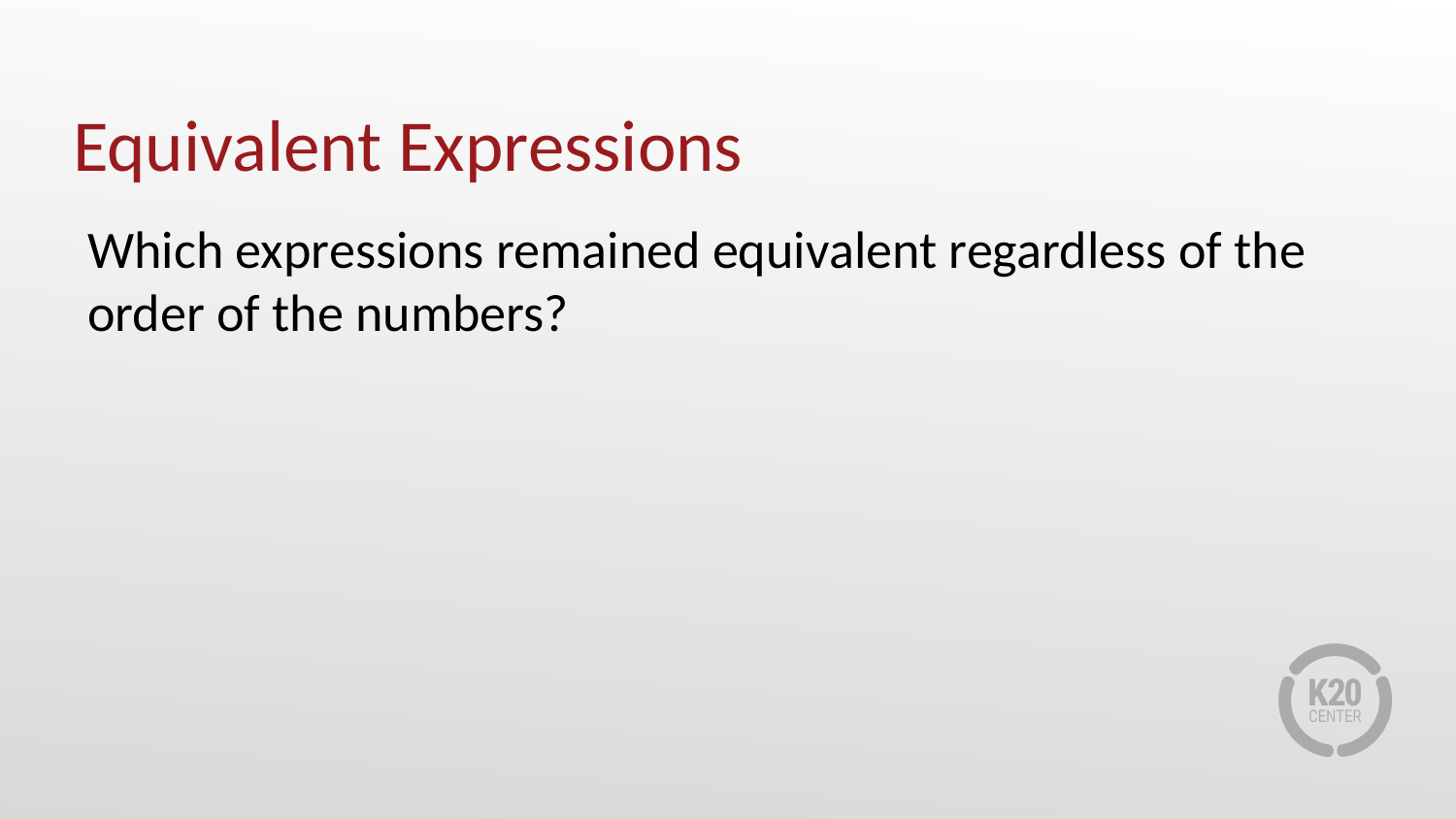

# Equivalent Expressions
Which expressions remained equivalent regardless of the order of the numbers?